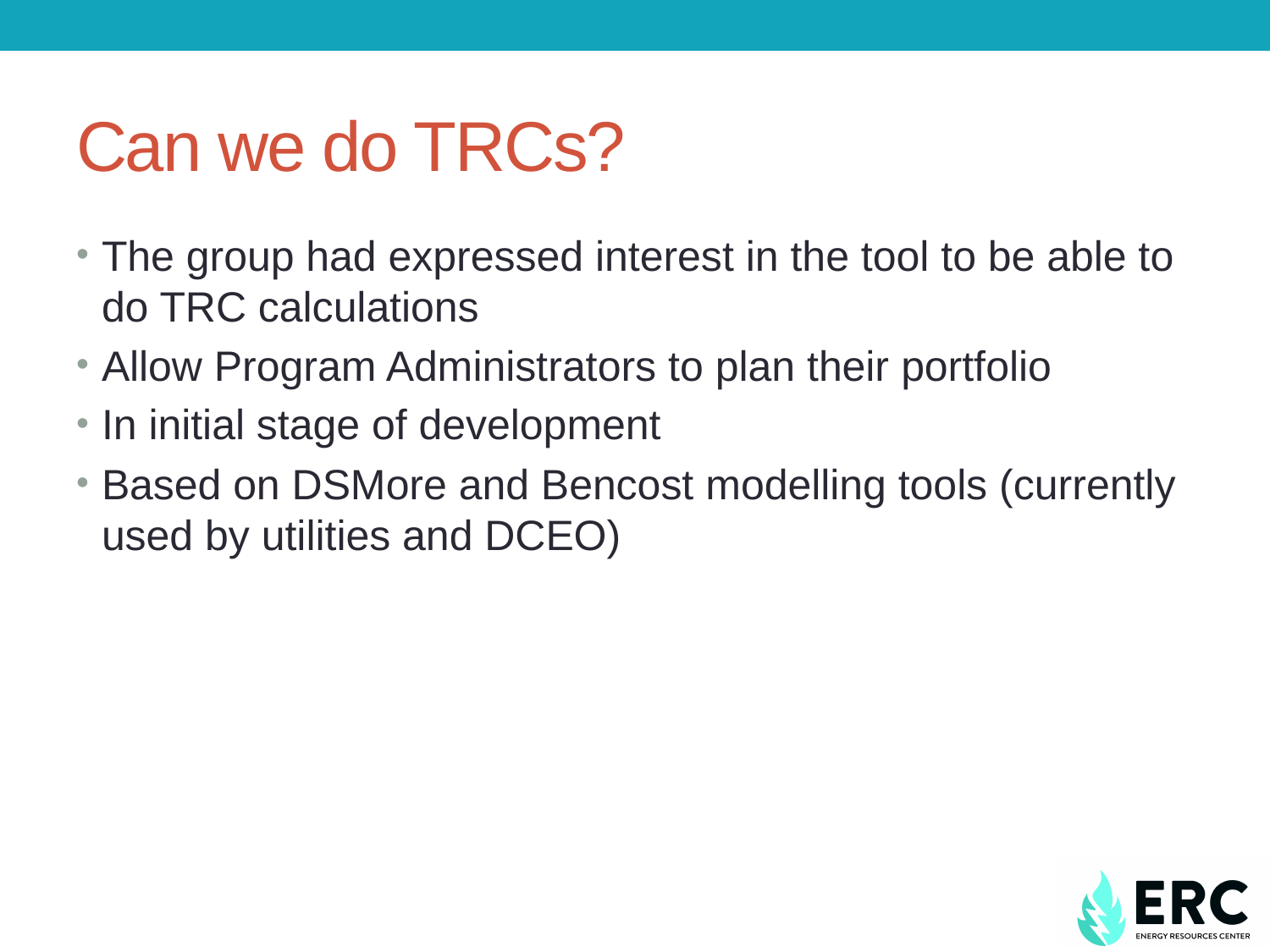

# Can we do TRCs?
The group had expressed interest in the tool to be able to do TRC calculations
Allow Program Administrators to plan their portfolio
In initial stage of development
Based on DSMore and Bencost modelling tools (currently used by utilities and DCEO)